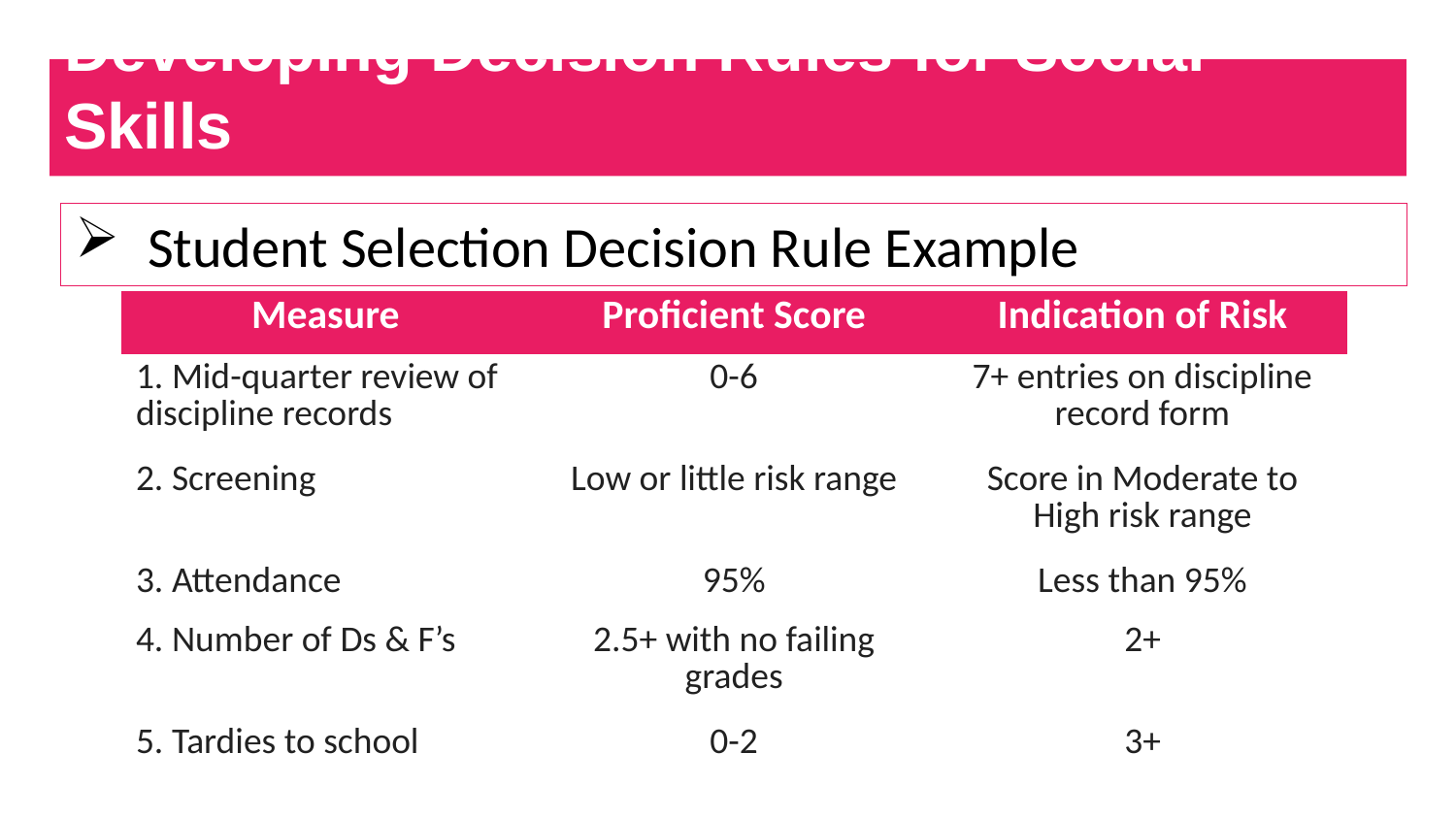

# Developing Decision Rules for Social Skills
Student Selection Decision Rule Example
| Measure | Proficient Score | Indication of Risk |
| --- | --- | --- |
| 1. Mid-quarter review of discipline records | 0-6 | 7+ entries on discipline record form |
| 2. Screening | Low or little risk range | Score in Moderate to High risk range |
| 3. Attendance | 95% | Less than 95% |
| 4. Number of Ds & F’s | 2.5+ with no failing grades | 2+ |
| 5. Tardies to school | 0-2 | 3+ |